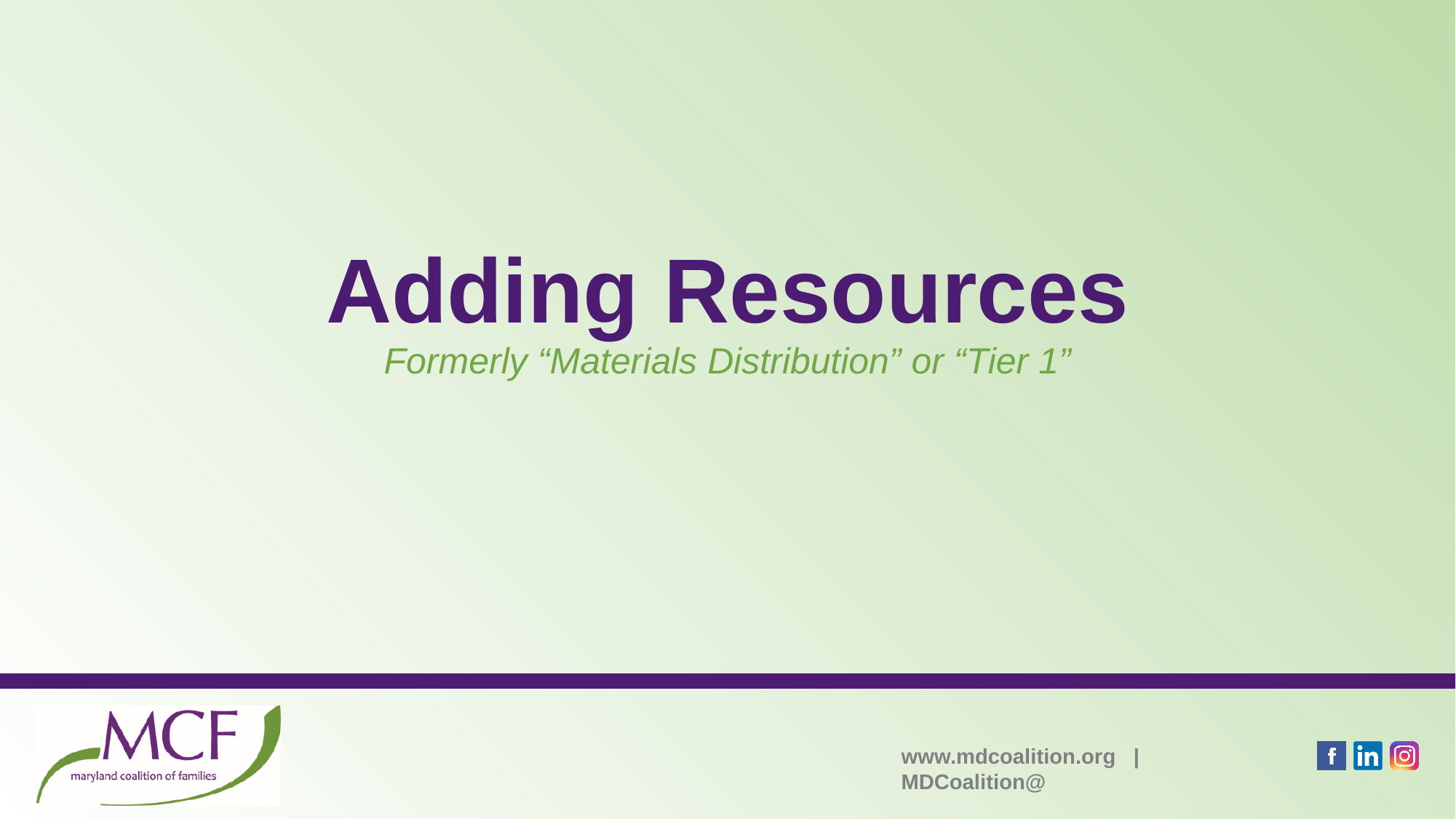

# Adding Resources Formerly “Materials Distribution” or “Tier 1”